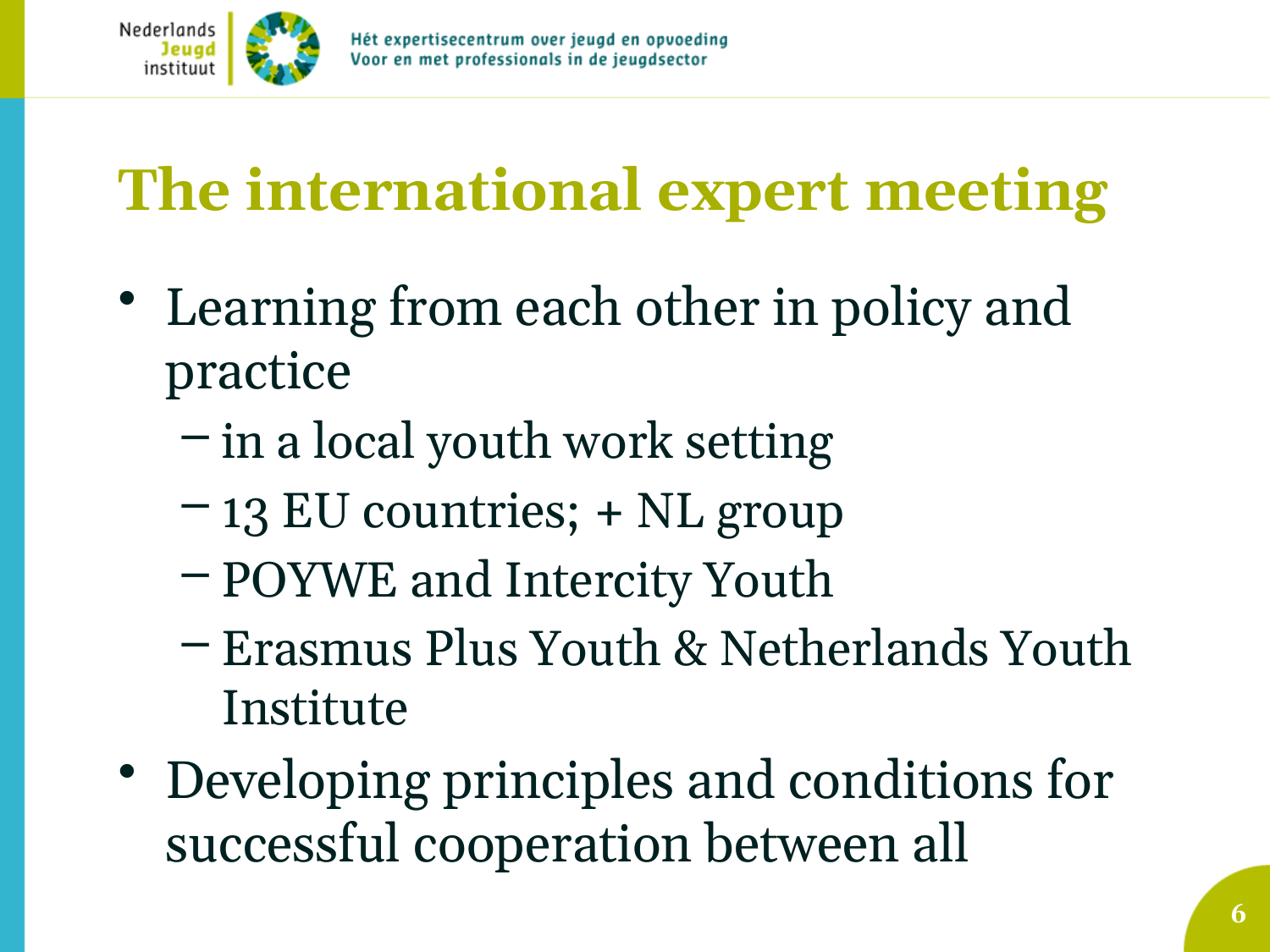

# The international expert meeting
Learning from each other in policy and practice
in a local youth work setting
13 EU countries; + NL group
POYWE and Intercity Youth
Erasmus Plus Youth & Netherlands Youth Institute
Developing principles and conditions for successful cooperation between all
6